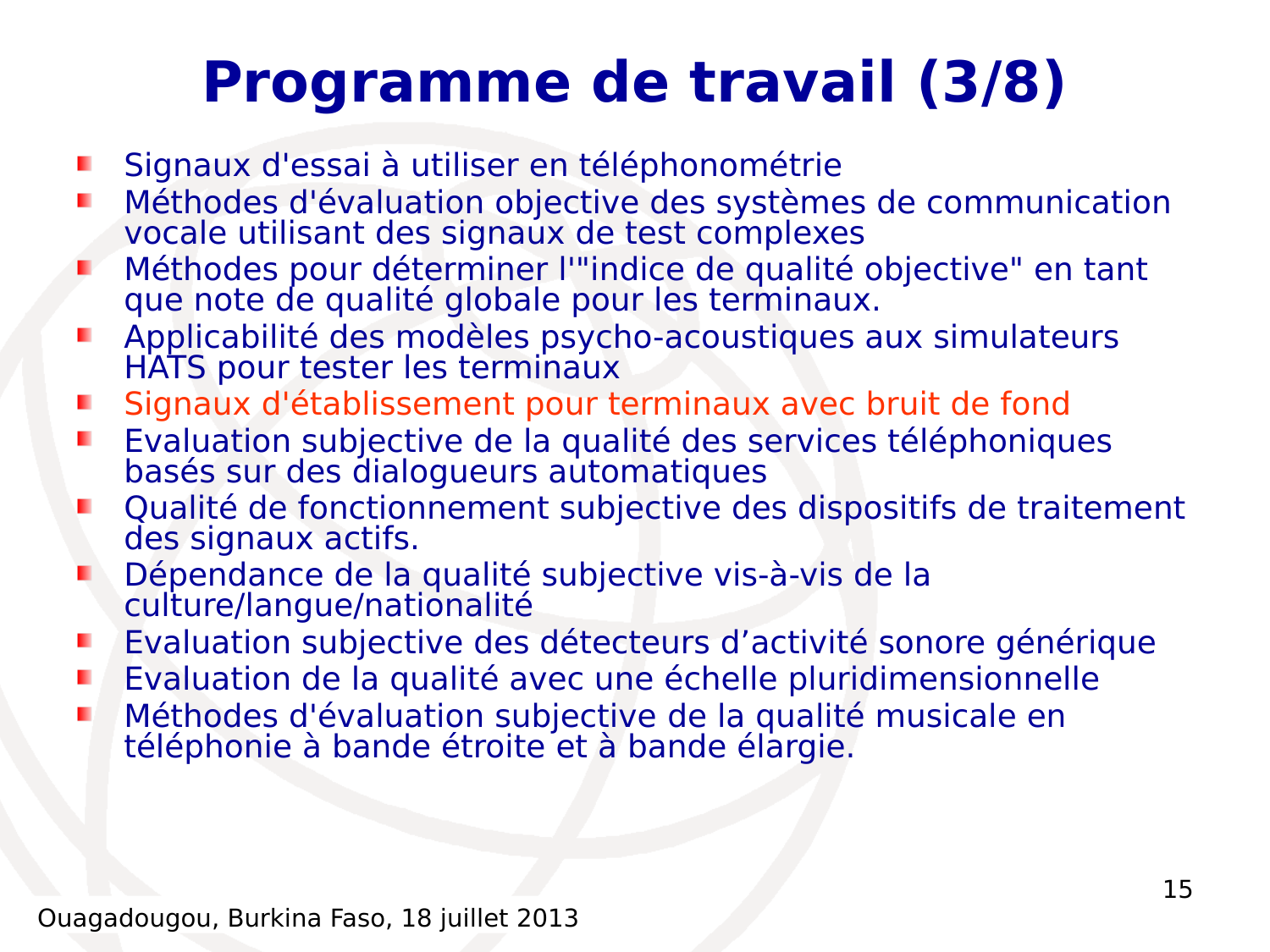

# Programme de travail (3/8)
Signaux d'essai à utiliser en téléphonométrie
Méthodes d'évaluation objective des systèmes de communication vocale utilisant des signaux de test complexes
Méthodes pour déterminer l'"indice de qualité objective" en tant que note de qualité globale pour les terminaux.
Applicabilité des modèles psycho-acoustiques aux simulateurs HATS pour tester les terminaux
Signaux d'établissement pour terminaux avec bruit de fond
Evaluation subjective de la qualité des services téléphoniques basés sur des dialogueurs automatiques
Qualité de fonctionnement subjective des dispositifs de traitement des signaux actifs.
Dépendance de la qualité subjective vis-à-vis de la culture/langue/nationalité
Evaluation subjective des détecteurs d’activité sonore générique
Evaluation de la qualité avec une échelle pluridimensionnelle
Méthodes d'évaluation subjective de la qualité musicale en téléphonie à bande étroite et à bande élargie.
15
Ouagadougou, Burkina Faso, 18 juillet 2013